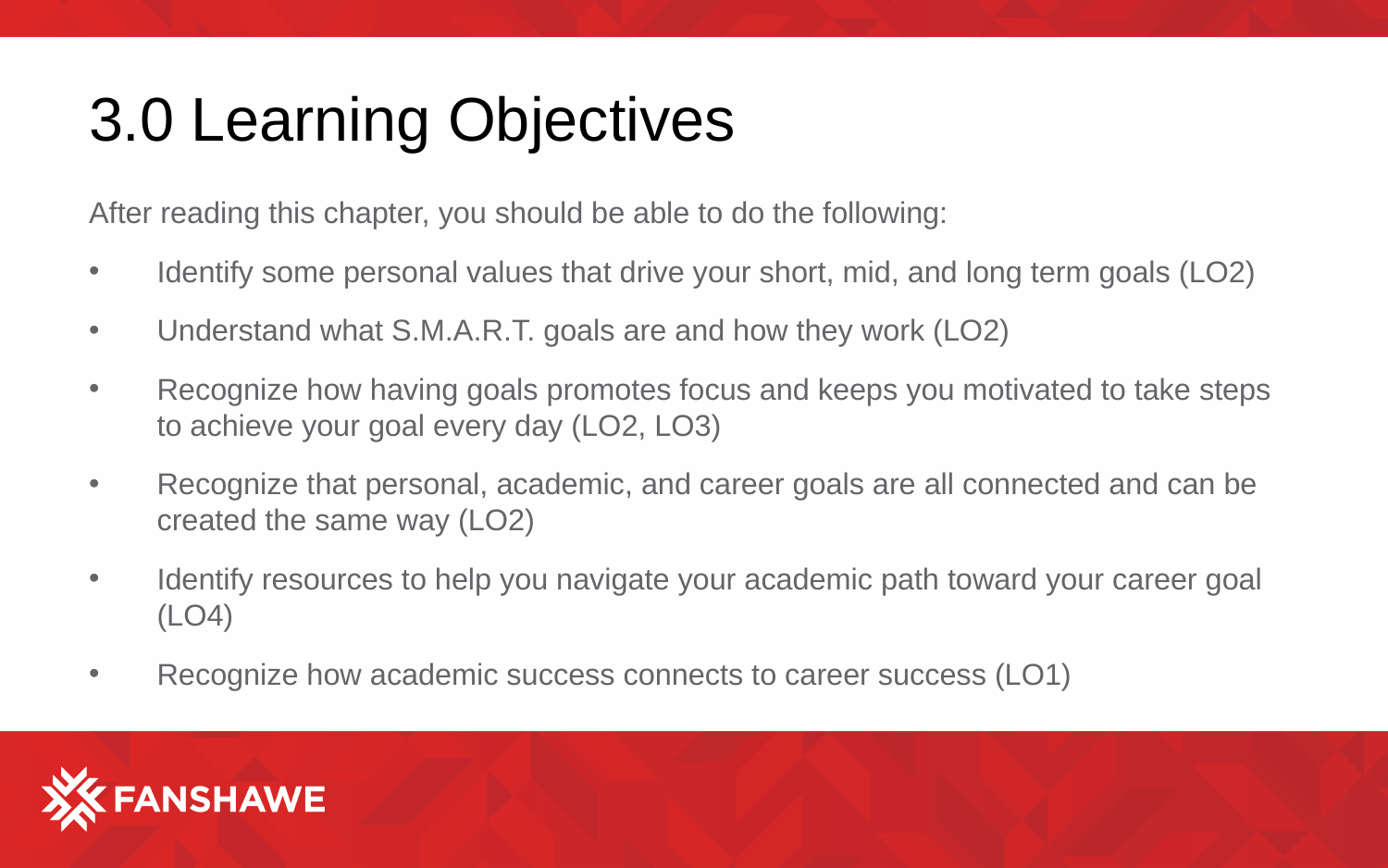

# 3.0 Learning Objectives
After reading this chapter, you should be able to do the following:
Identify some personal values that drive your short, mid, and long term goals (LO2)
Understand what S.M.A.R.T. goals are and how they work (LO2)
Recognize how having goals promotes focus and keeps you motivated to take steps to achieve your goal every day (LO2, LO3)
Recognize that personal, academic, and career goals are all connected and can be created the same way (LO2)
Identify resources to help you navigate your academic path toward your career goal (LO4)
Recognize how academic success connects to career success (LO1)